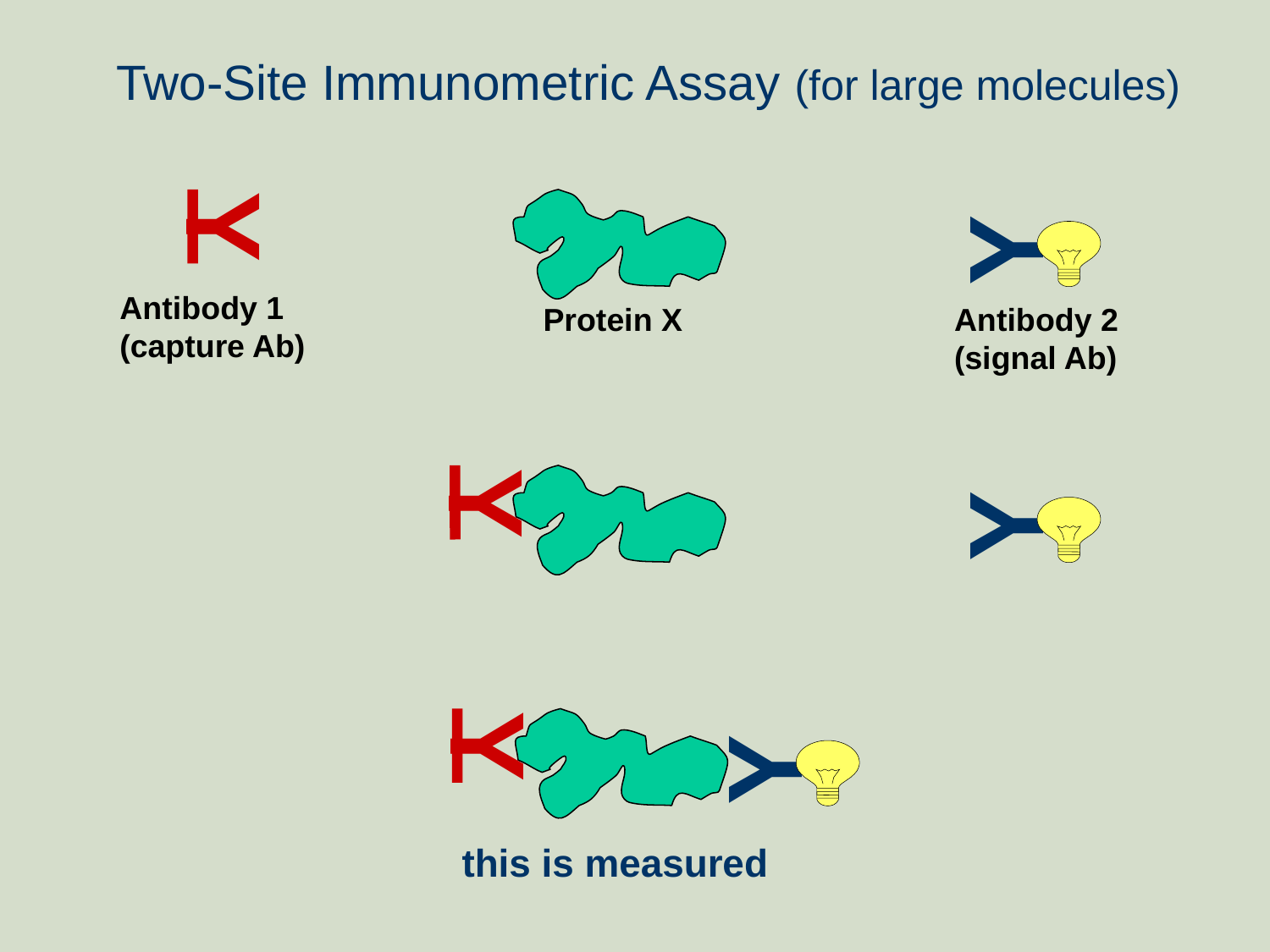

Two-Site Immunometric Assay (for large molecules)
Y

Antibody 1
(capture Ab)

Protein X
Y

Antibody 2
(signal Ab)
Y

Y

Y

Y

this is measured